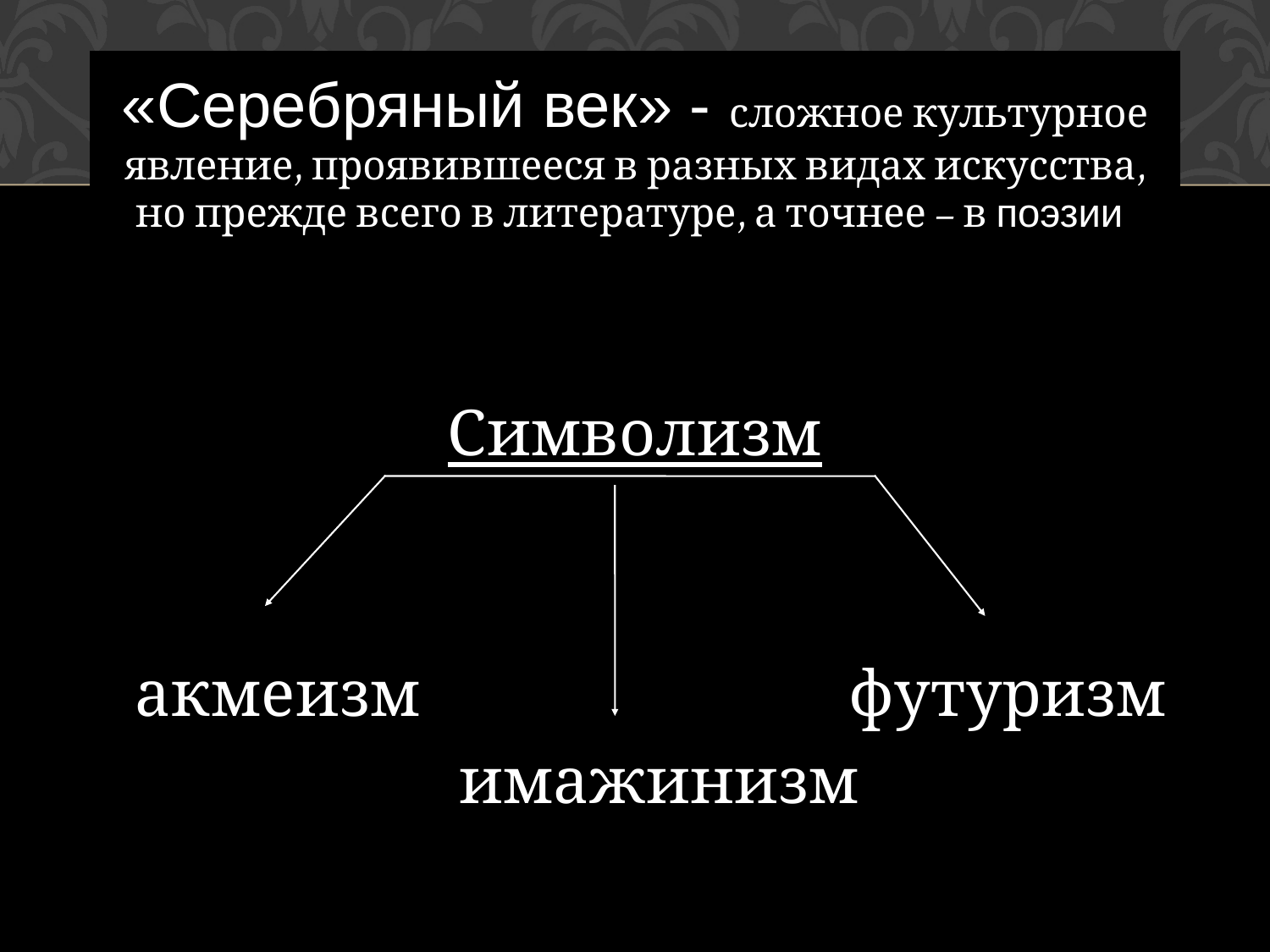

# «Серебряный век» - сложное культурное явление, проявившееся в разных видах искусства, но прежде всего в литературе, а точнее – в поэзии.

Символизм

    акмеизм                             футуризм
                          имажинизм